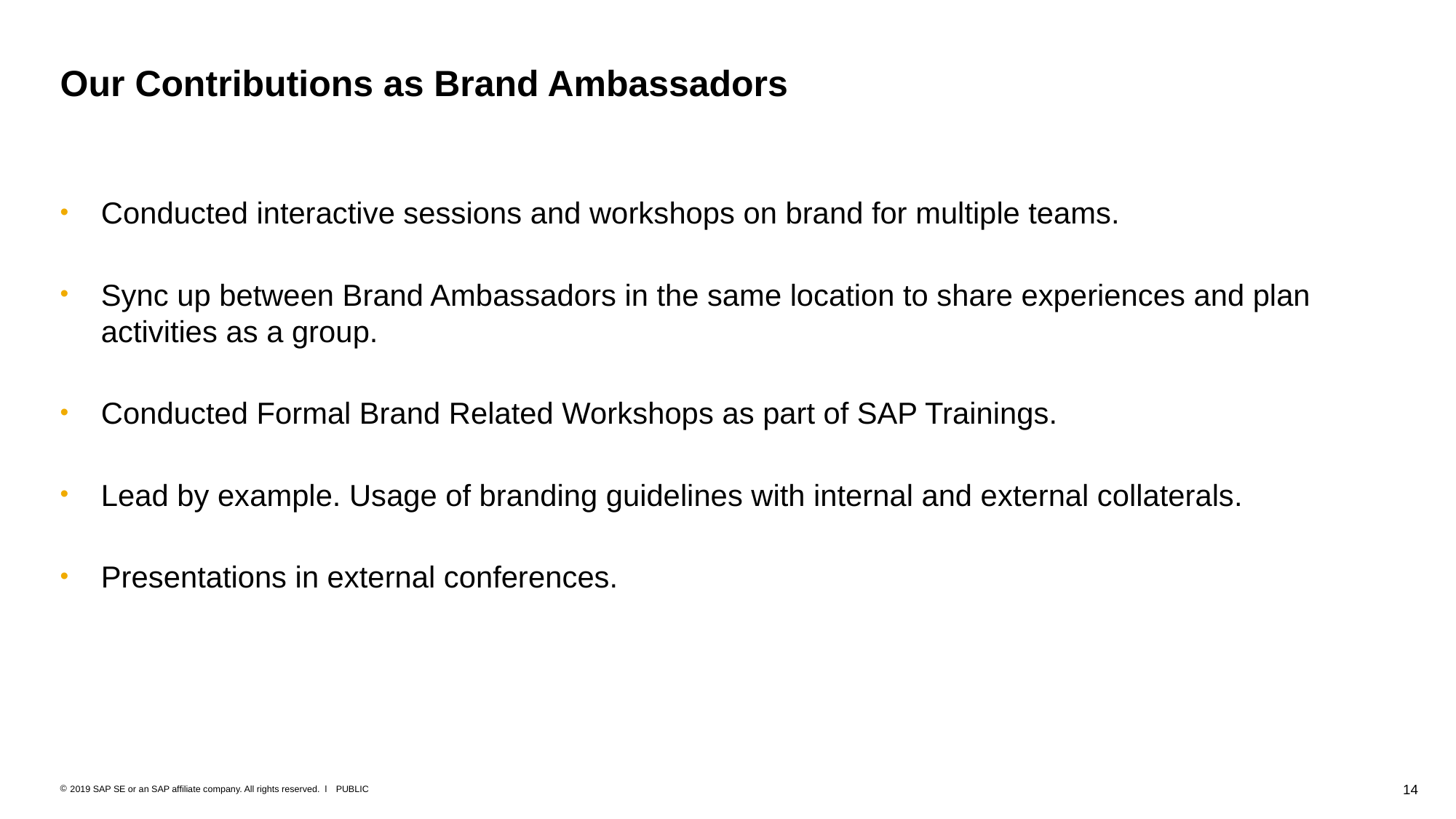

# Our Contributions as Brand Ambassadors
Conducted interactive sessions and workshops on brand for multiple teams.
Sync up between Brand Ambassadors in the same location to share experiences and plan activities as a group.
Conducted Formal Brand Related Workshops as part of SAP Trainings.
Lead by example. Usage of branding guidelines with internal and external collaterals.
Presentations in external conferences.